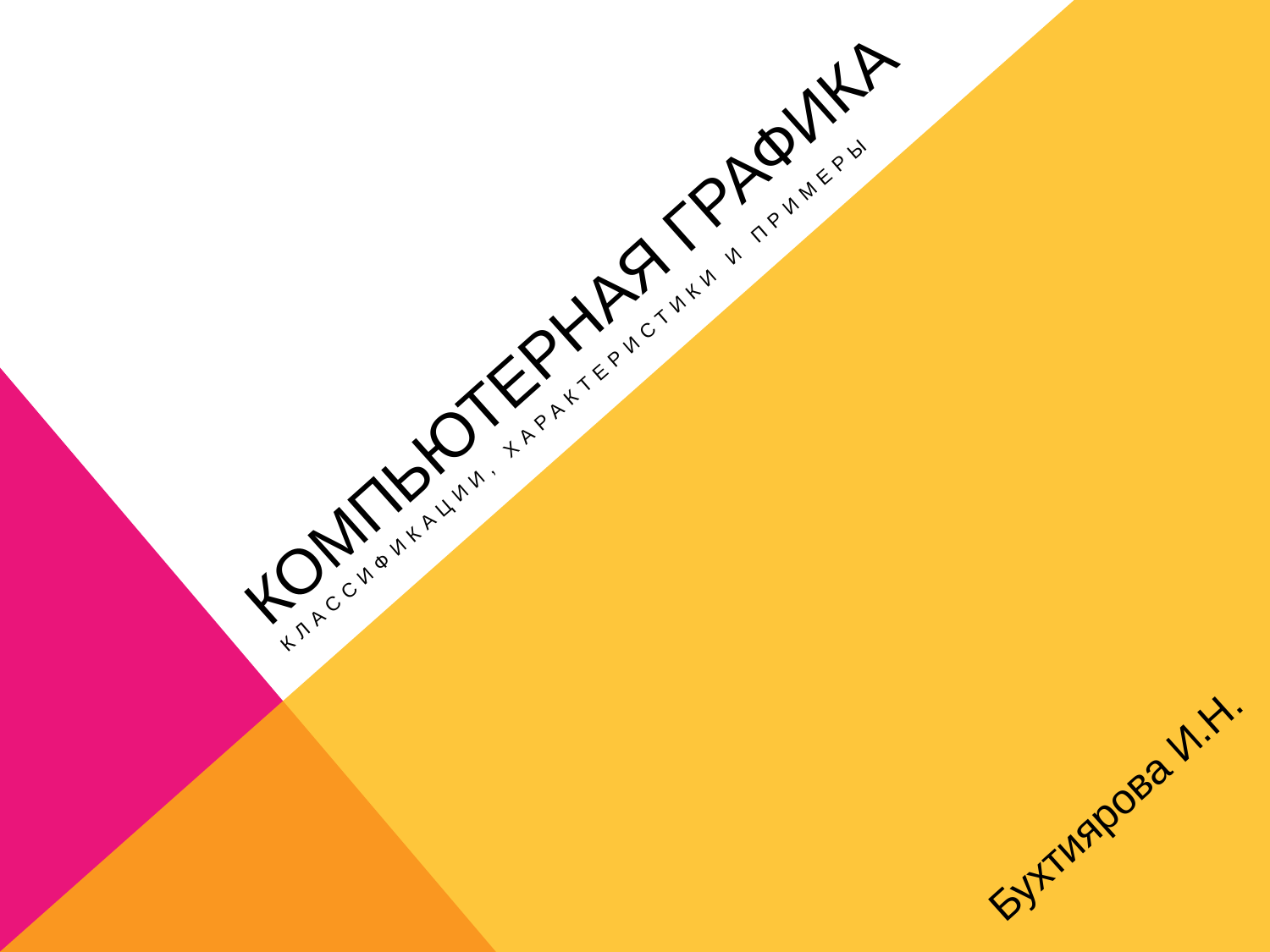

# Компьютерная графика
Классификации, характеристики и примеры
Бухтиярова И.Н.